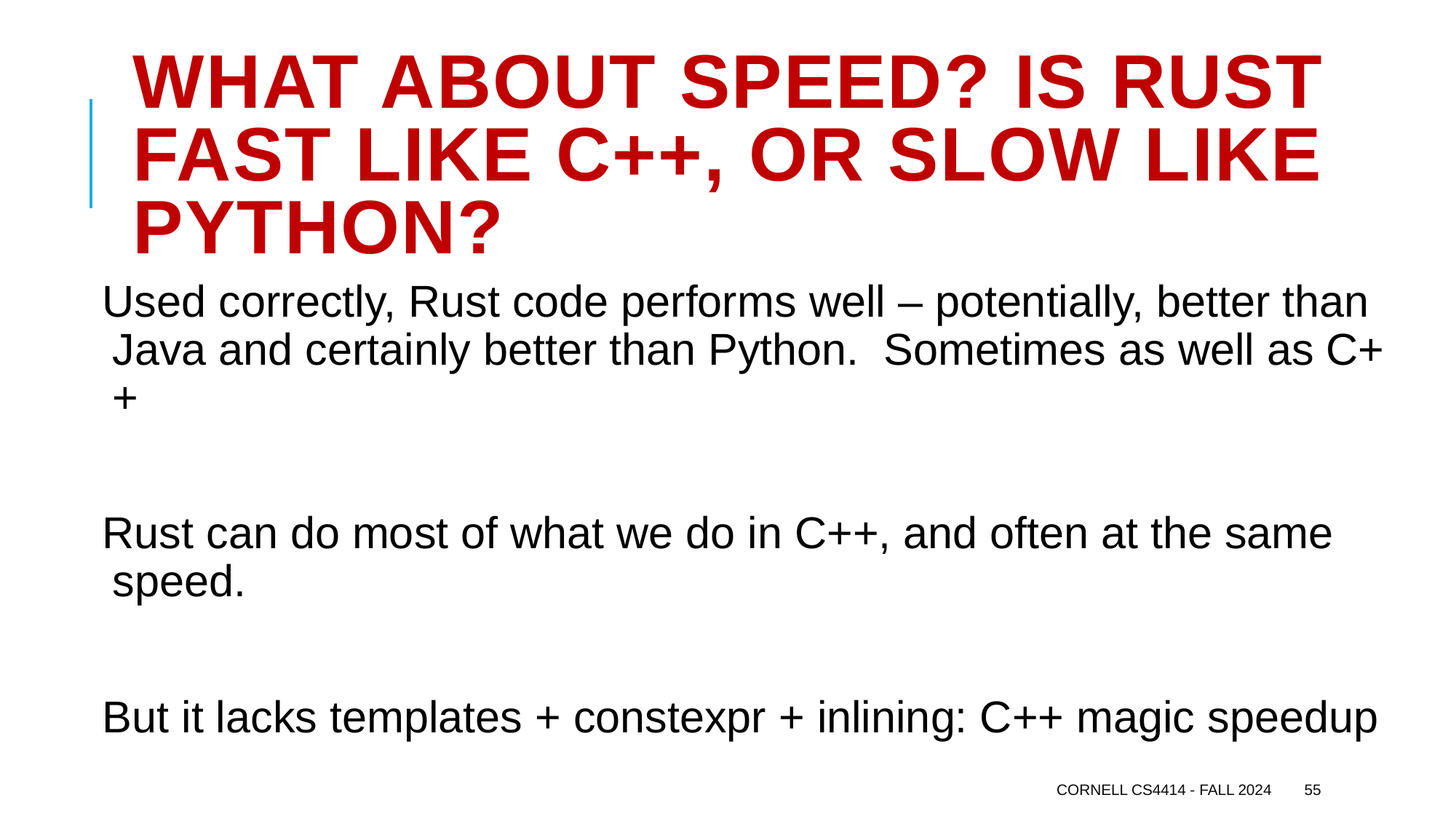

# What about speed? Is RUST fast like C++, or Slow like Python?
Used correctly, Rust code performs well – potentially, better than Java and certainly better than Python.  Sometimes as well as C++

Rust can do most of what we do in C++, and often at the same speed.

But it lacks templates + constexpr + inlining: C++ magic speedup

Cornell CS4414 - Fall 2024
55